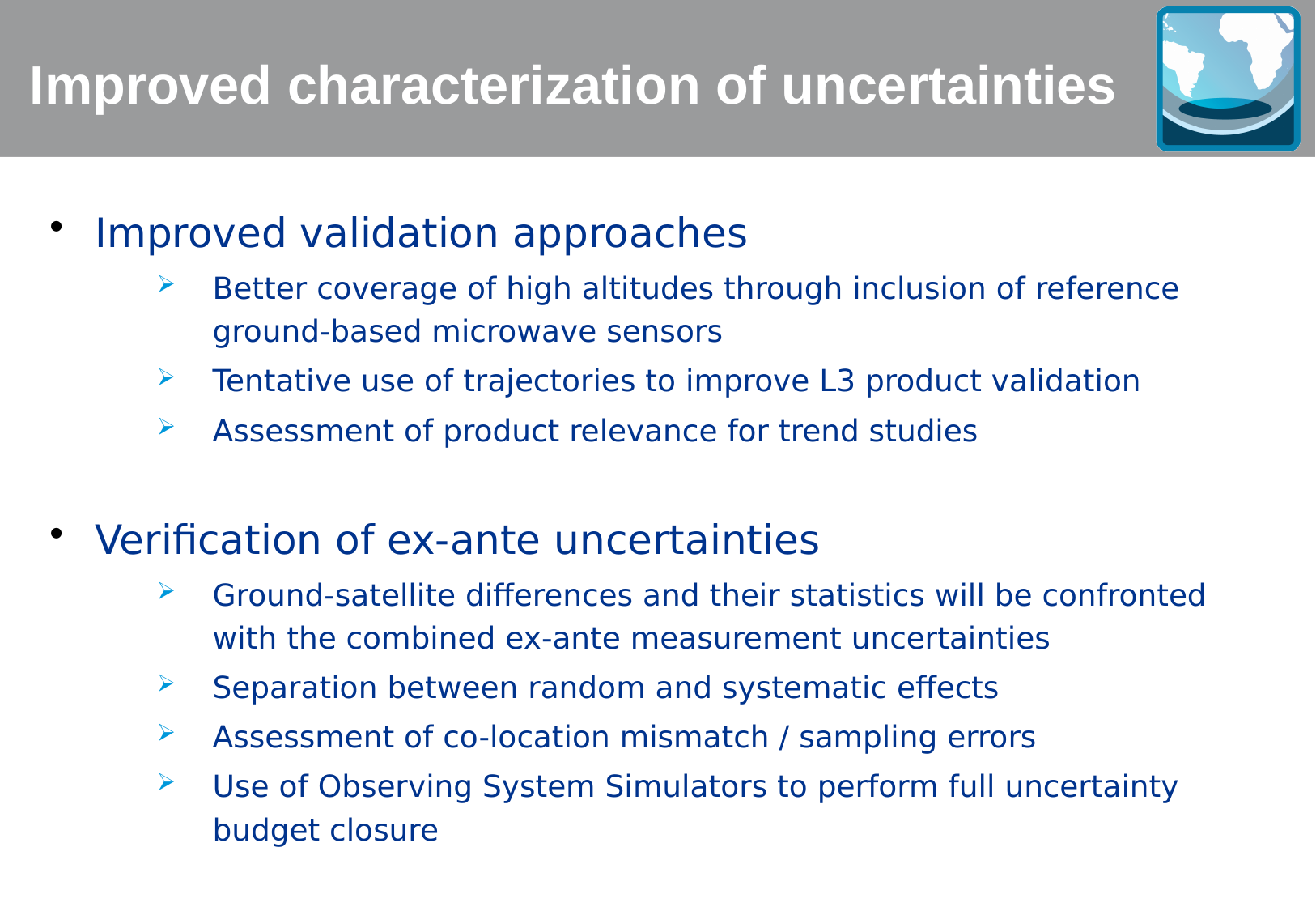

# Improved characterization of uncertainties
Improved validation approaches
Better coverage of high altitudes through inclusion of reference ground-based microwave sensors
Tentative use of trajectories to improve L3 product validation
Assessment of product relevance for trend studies

Verification of ex-ante uncertainties
Ground-satellite differences and their statistics will be confronted with the combined ex-ante measurement uncertainties
Separation between random and systematic effects
Assessment of co-location mismatch / sampling errors
Use of Observing System Simulators to perform full uncertainty budget closure